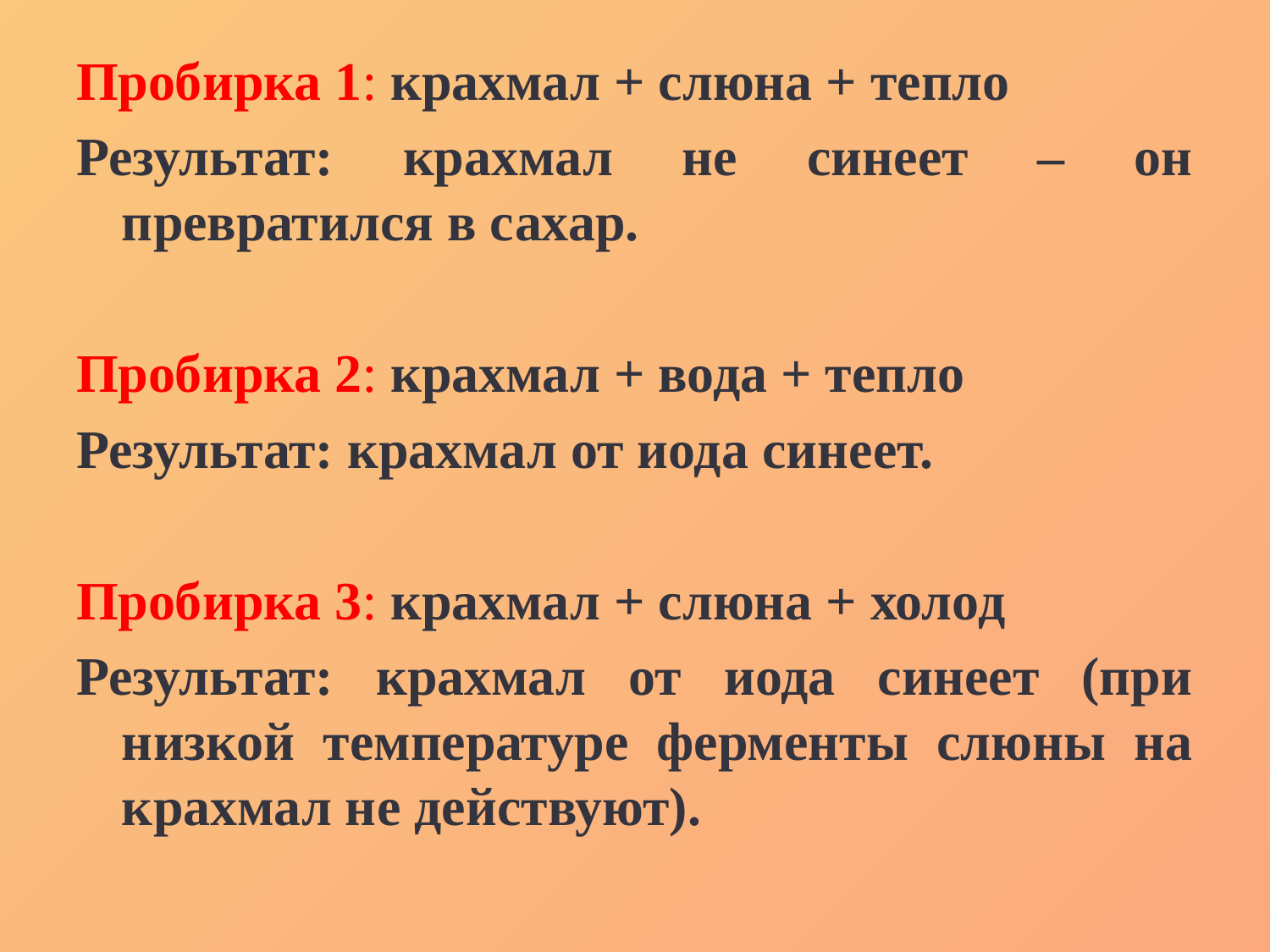

Пробирка 1: крахмал + слюна + тепло
Результат: крахмал не синеет – он превратился в сахар.

Пробирка 2: крахмал + вода + тепло
Результат: крахмал от иода синеет.

Пробирка 3: крахмал + слюна + холод
Результат: крахмал от иода синеет (при низкой температуре ферменты слюны на крахмал не действуют).